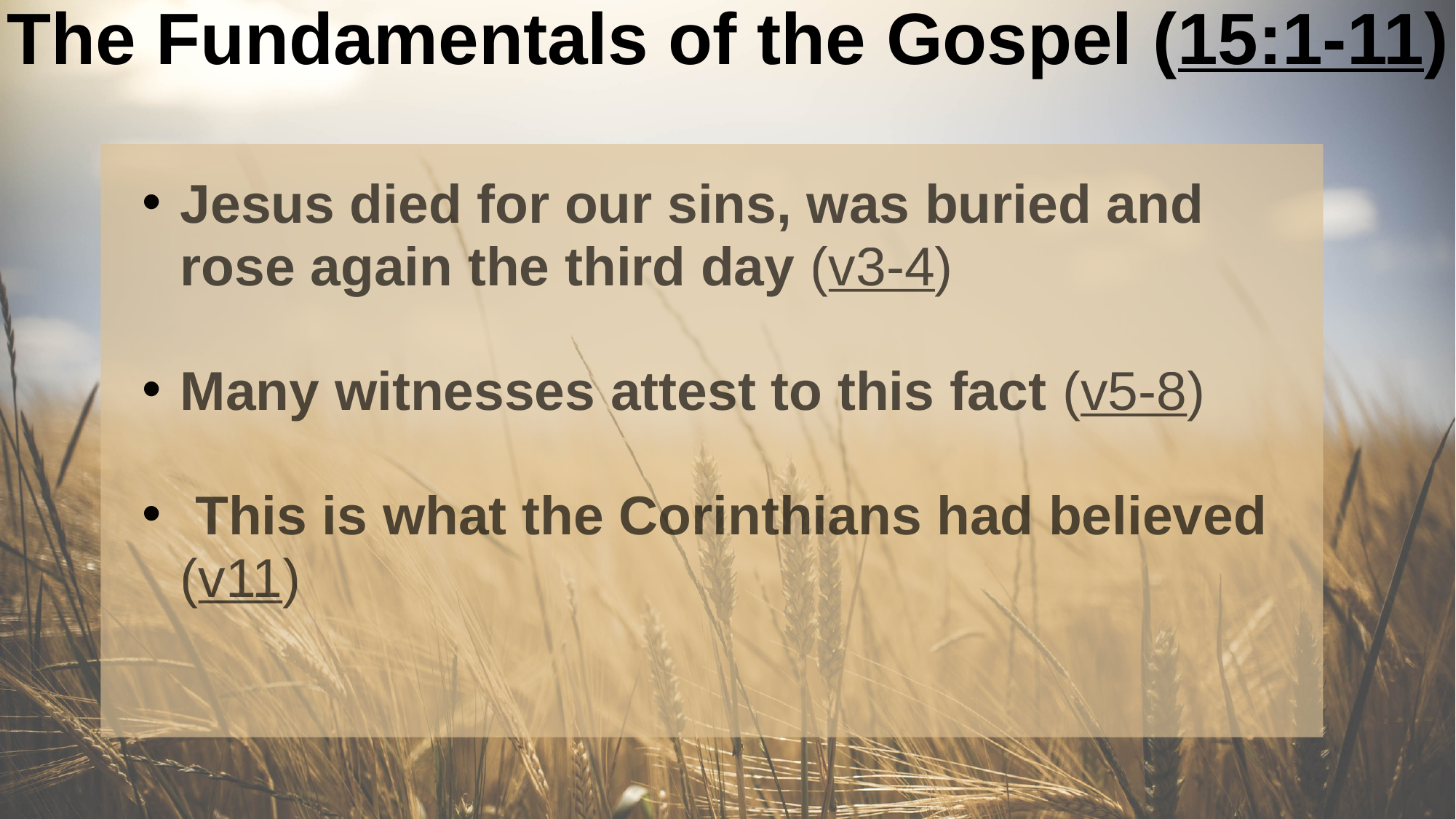

The Fundamentals of the Gospel (15:1-11)

Jesus died for our sins, was buried and rose again the third day (v3-4)

Many witnesses attest to this fact (v5-8)

 This is what the Corinthians had believed (v11)